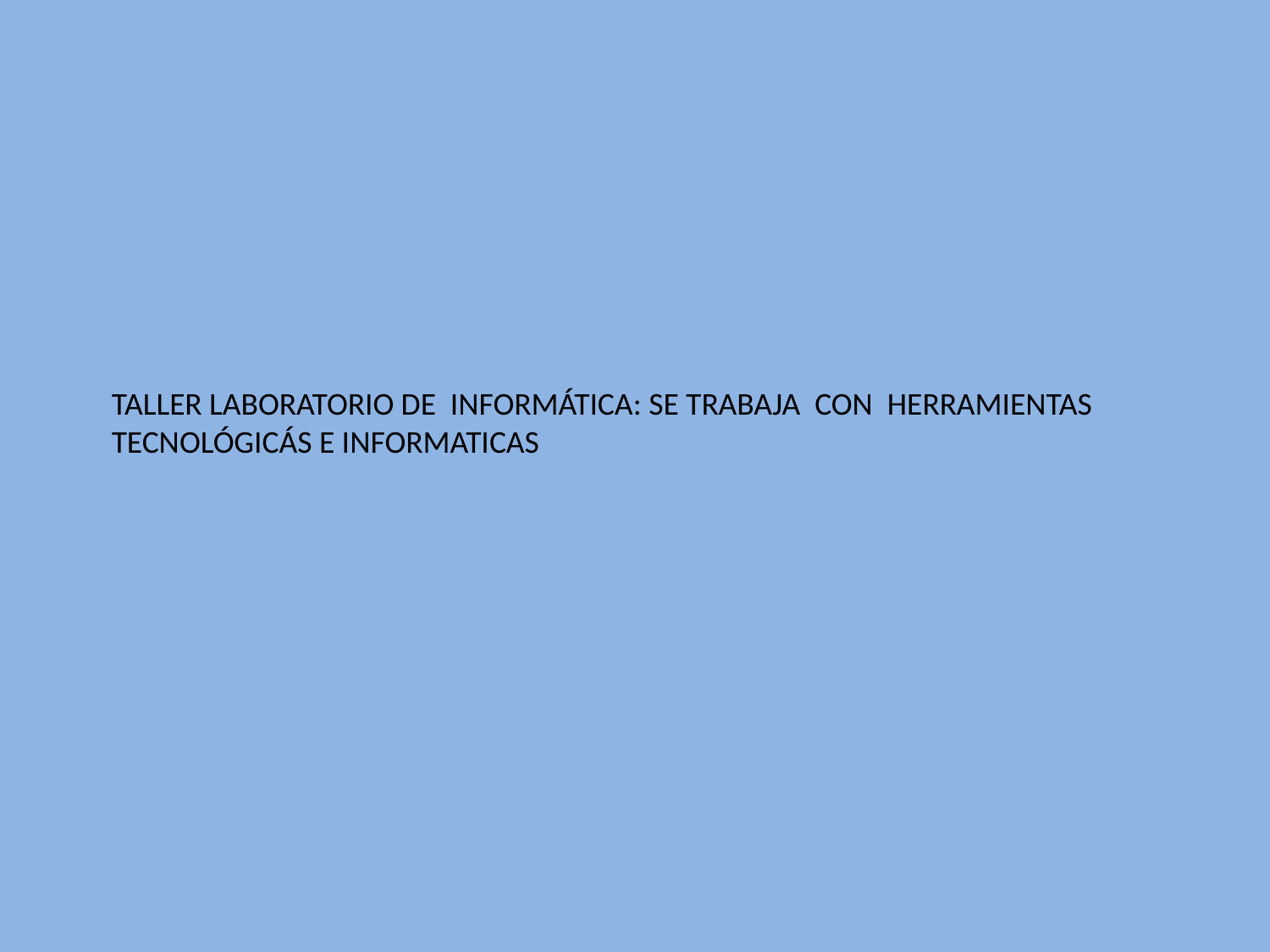

TALLER LABORATORIO DE  INFORMÁTICA: SE TRABAJA  CON  HERRAMIENTAS TECNOLÓGICÁS E INFORMATICAS